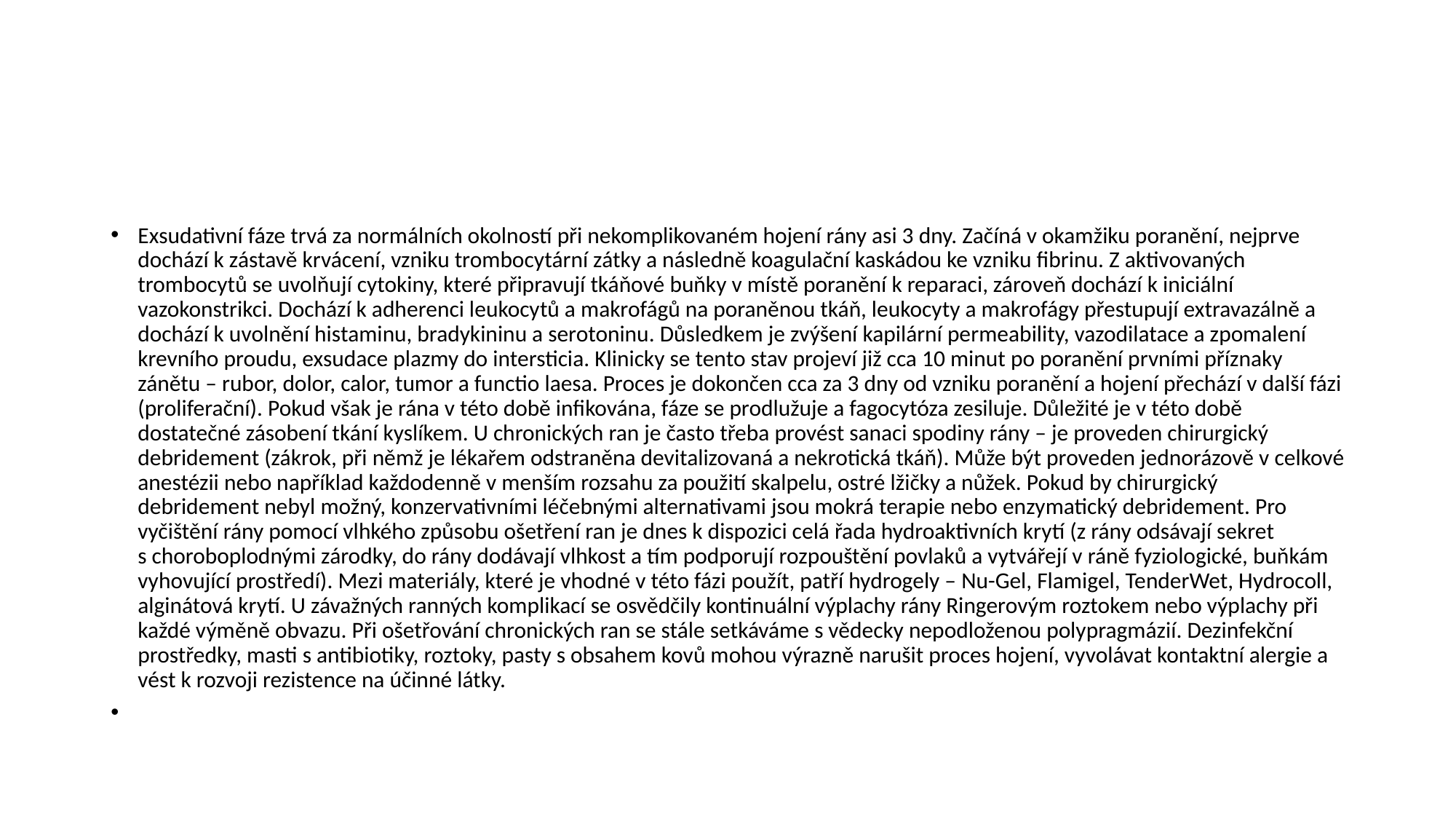

#
Exsudativní fáze trvá za normálních okolností při nekomplikovaném hojení rány asi 3 dny. Začíná v okamžiku poranění, nejprve dochází k zástavě krvácení, vzniku trombocytární zátky a následně koagulační kaskádou ke vzniku fibrinu. Z aktivovaných trombocytů se uvolňují cytokiny, které připravují tkáňové buňky v místě poranění k reparaci, zároveň dochází k iniciální vazokonstrikci. Dochází k adherenci leukocytů a makrofágů na poraněnou tkáň, leukocyty a makrofágy přestupují extravazálně a dochází k uvolnění histaminu, bradykininu a serotoninu. Důsledkem je zvýšení kapilární permeability, vazodilatace a zpomalení krevního proudu, exsudace plazmy do intersticia. Klinicky se tento stav projeví již cca 10 minut po poranění prvními příznaky zánětu – rubor, dolor, calor, tumor a functio laesa. Proces je dokončen cca za 3 dny od vzniku poranění a hojení přechází v další fázi (proliferační). Pokud však je rána v této době infikována, fáze se prodlužuje a fagocytóza zesiluje. Důležité je v této době dostatečné zásobení tkání kyslíkem. U chronických ran je často třeba provést sanaci spodiny rány – je proveden chirurgický debridement (zákrok, při němž je lékařem odstraněna devitalizovaná a nekrotická tkáň). Může být proveden jednorázově v celkové anestézii nebo například každodenně v menším rozsahu za použití skalpelu, ostré lžičky a nůžek. Pokud by chirurgický debridement nebyl možný, konzervativními léčebnými alternativami jsou mokrá terapie nebo enzymatický debridement. Pro vyčištění rány pomocí vlhkého způsobu ošetření ran je dnes k dispozici celá řada hydroaktivních krytí (z rány odsávají sekret s choroboplodnými zárodky, do rány dodávají vlhkost a tím podporují rozpouštění povlaků a vytvářejí v ráně fyziologické, buňkám vyhovující prostředí). Mezi materiály, které je vhodné v této fázi použít, patří hydrogely – Nu-Gel, Flamigel, TenderWet, Hydrocoll, alginátová krytí. U závažných ranných komplikací se osvědčily kontinuální výplachy rány Ringerovým roztokem nebo výplachy při každé výměně obvazu. Při ošetřování chronických ran se stále setkáváme s vědecky nepodloženou polypragmázií. Dezinfekční prostředky, masti s antibiotiky, roztoky, pasty s obsahem kovů mohou výrazně narušit proces hojení, vyvolávat kontaktní alergie a vést k rozvoji rezistence na účinné látky.